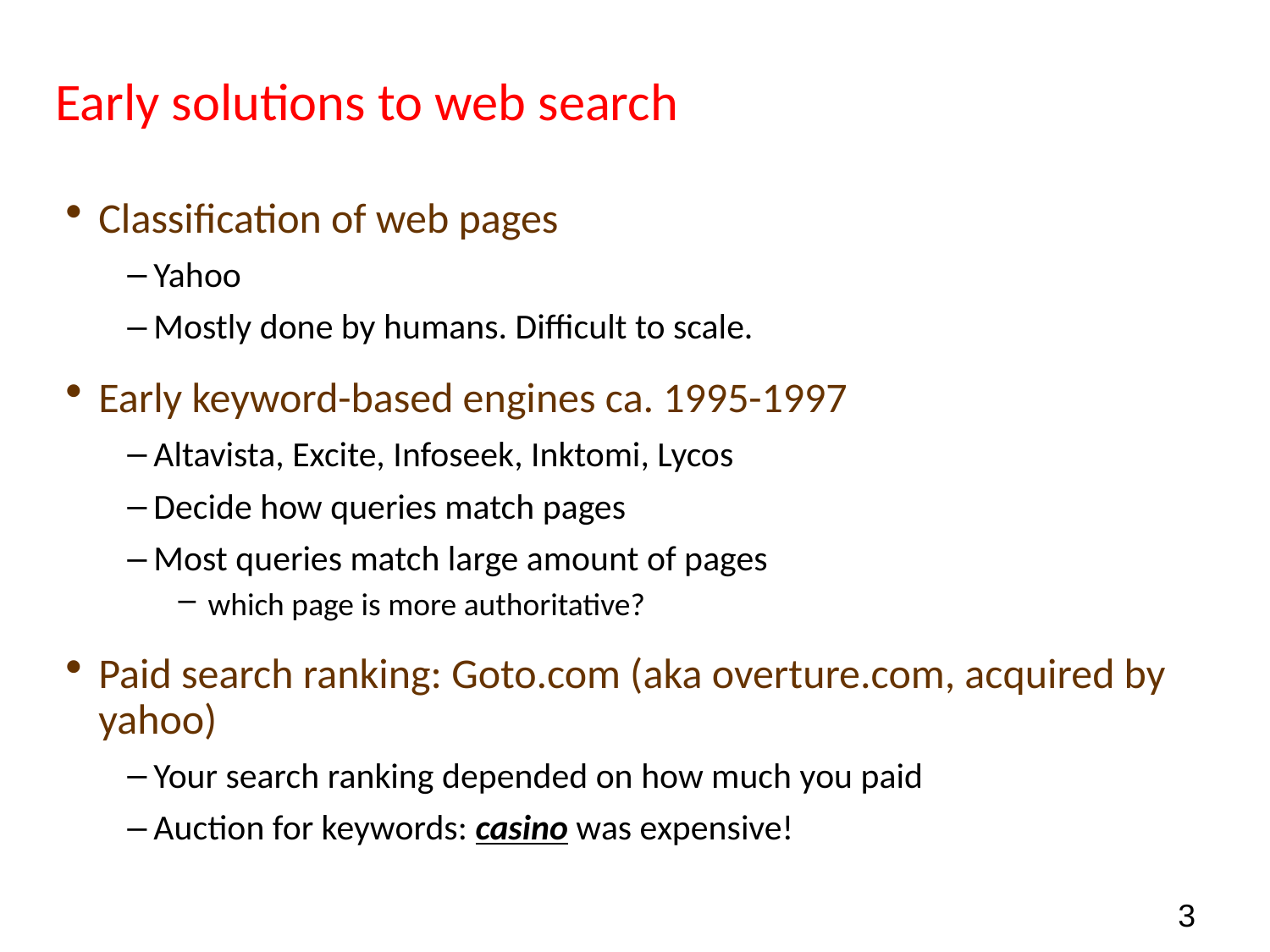

Early solutions to web search
Classification of web pages
Yahoo
Mostly done by humans. Difficult to scale.
Early keyword-based engines ca. 1995-1997
Altavista, Excite, Infoseek, Inktomi, Lycos
Decide how queries match pages
Most queries match large amount of pages
which page is more authoritative?
Paid search ranking: Goto.com (aka overture.com, acquired by yahoo)
Your search ranking depended on how much you paid
Auction for keywords: casino was expensive!
3